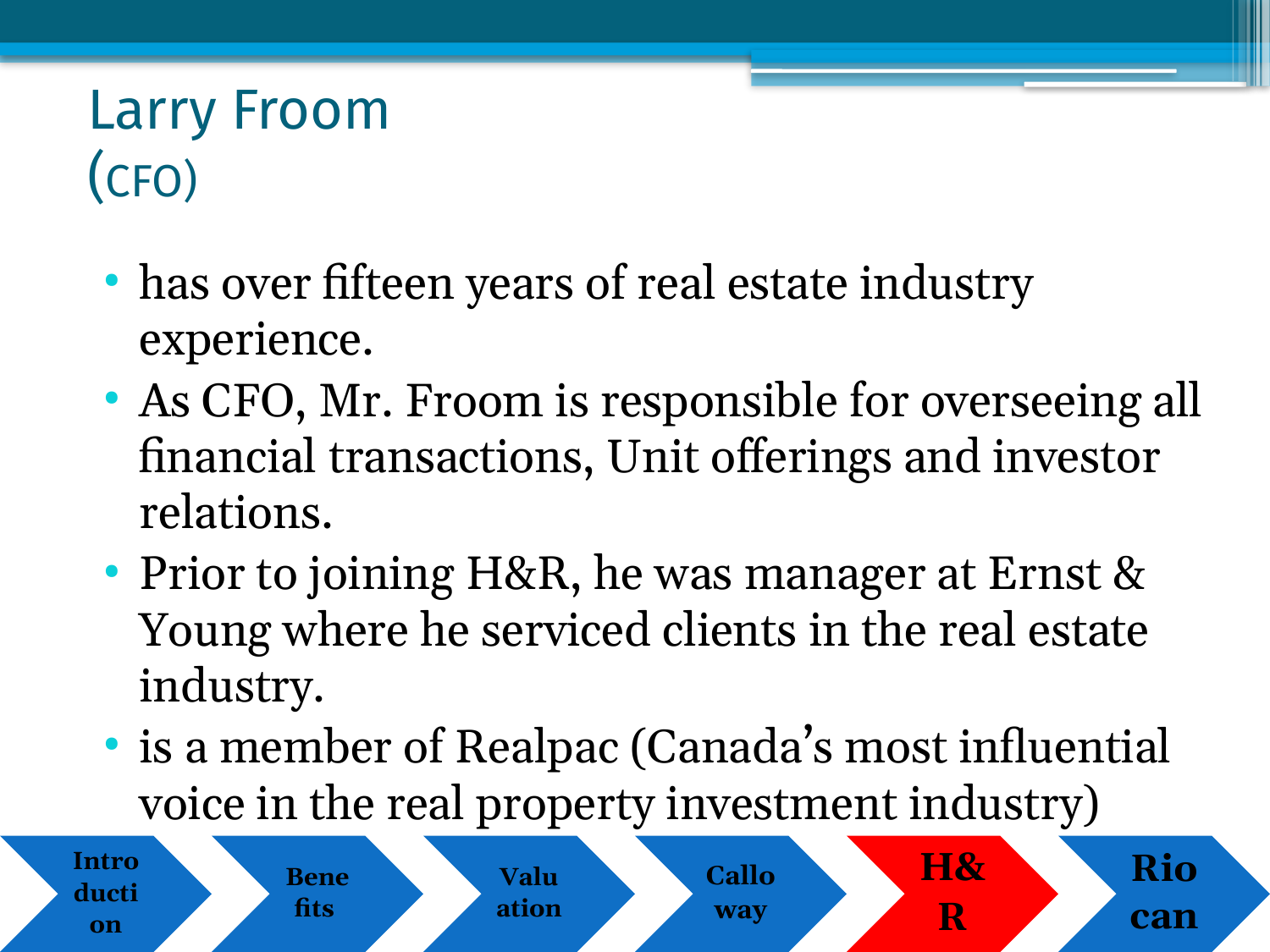

# Larry Froom (CFO)
has over fifteen years of real estate industry experience.
As CFO, Mr. Froom is responsible for overseeing all financial transactions, Unit offerings and investor relations.
Prior to joining H&R, he was manager at Ernst & Young where he serviced clients in the real estate industry.
is a member of Realpac (Canada’s most influential voice in the real property investment industry)

Introduction
Benefits
Valuation
Riocan
H&R
Calloway